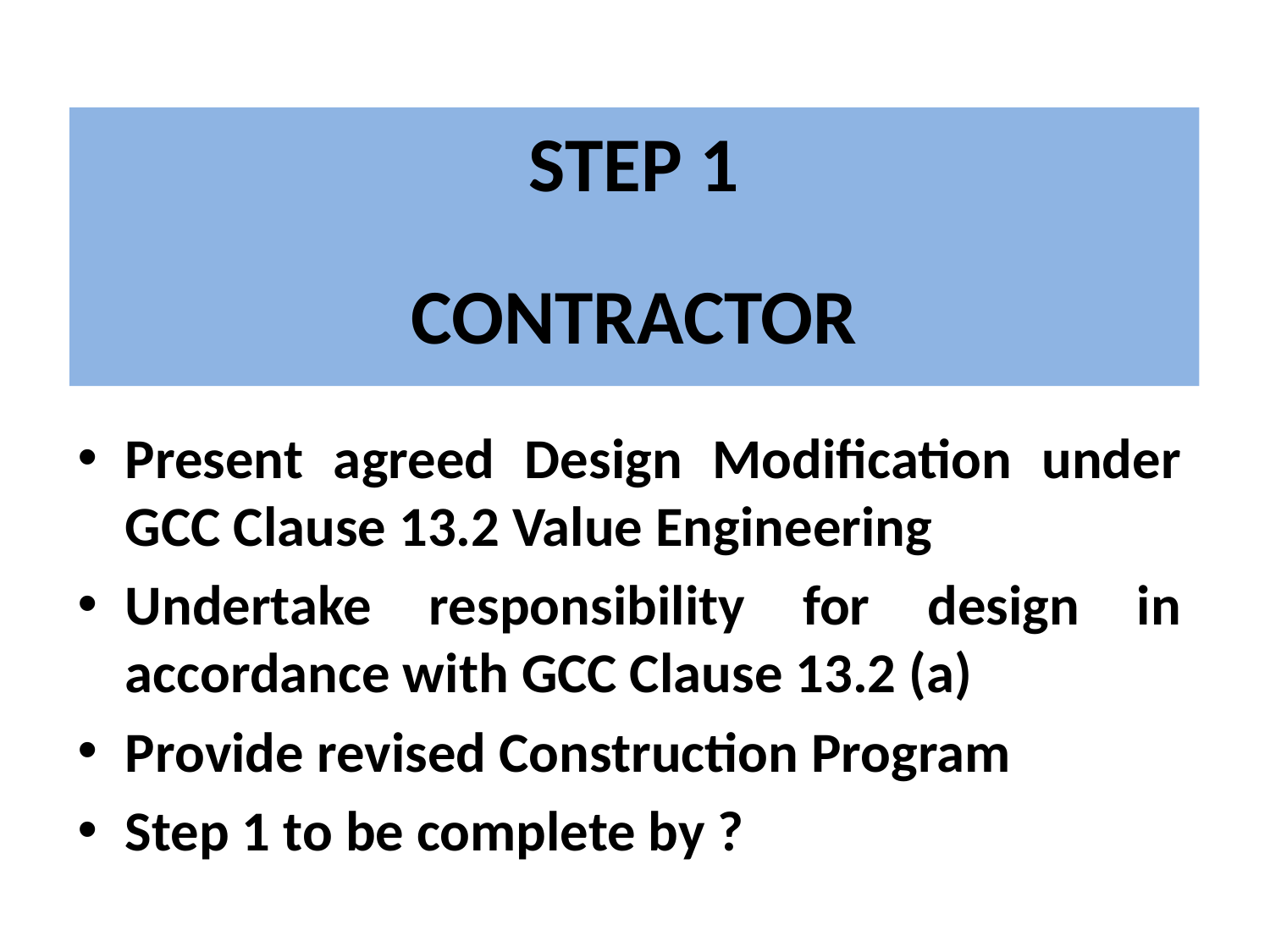

STEP 1

CONTRACTOR

Present agreed Design Modification under GCC Clause 13.2 Value Engineering
Undertake responsibility for design in accordance with GCC Clause 13.2 (a)
Provide revised Construction Program
Step 1 to be complete by ?